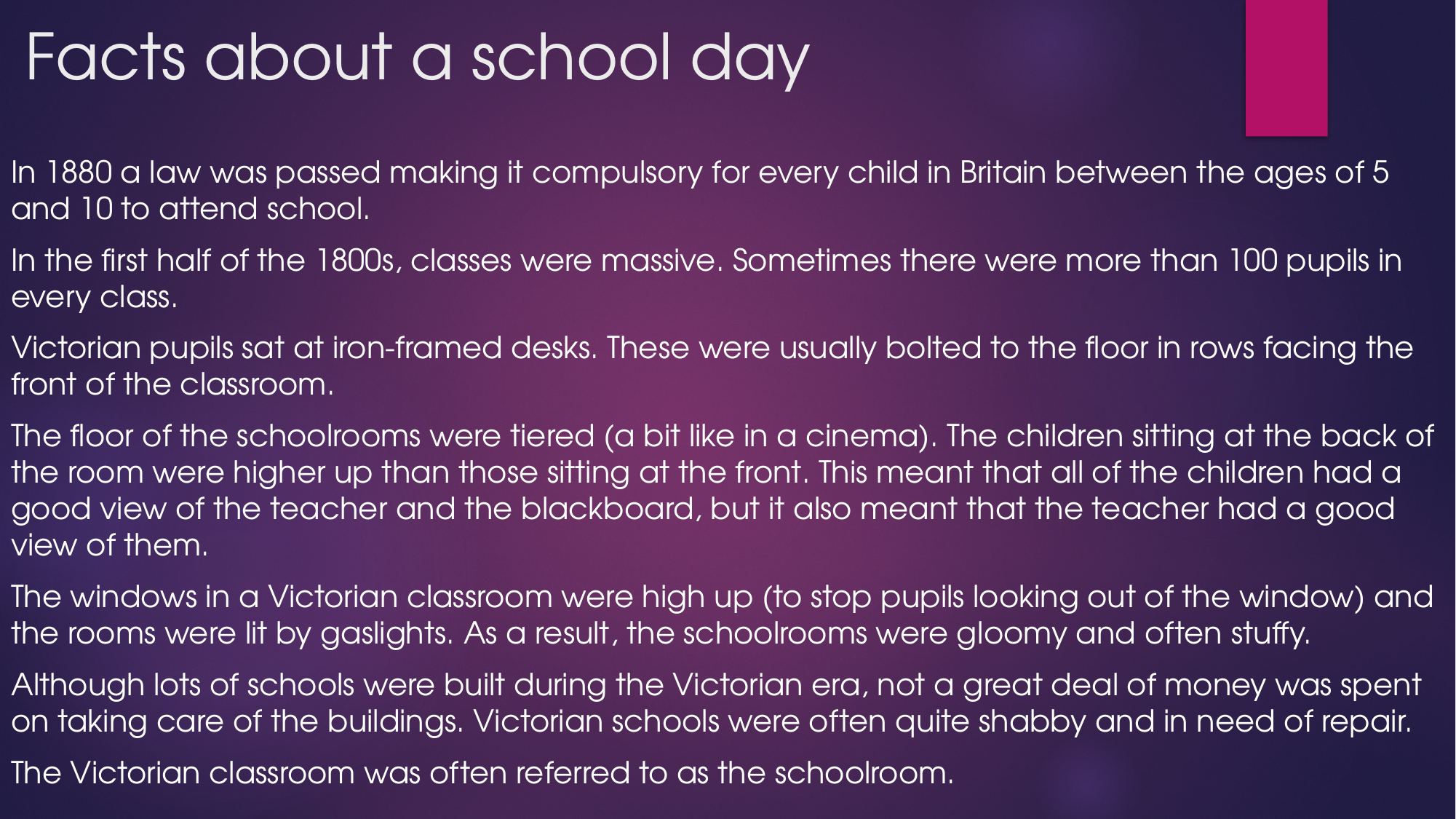

# Facts about a school day

In 1880 a law was passed making it compulsory for every child in Britain between the ages of 5 and 10 to attend school.
In the first half of the 1800s, classes were massive. Sometimes there were more than 100 pupils in every class.
Victorian pupils sat at iron-framed desks. These were usually bolted to the floor in rows facing the front of the classroom.
The floor of the schoolrooms were tiered (a bit like in a cinema). The children sitting at the back of the room were higher up than those sitting at the front. This meant that all of the children had a good view of the teacher and the blackboard, but it also meant that the teacher had a good view of them.
The windows in a Victorian classroom were high up (to stop pupils looking out of the window) and the rooms were lit by gaslights. As a result, the schoolrooms were gloomy and often stuffy.
Although lots of schools were built during the Victorian era, not a great deal of money was spent on taking care of the buildings. Victorian schools were often quite shabby and in need of repair.
The Victorian classroom was often referred to as the schoolroom.